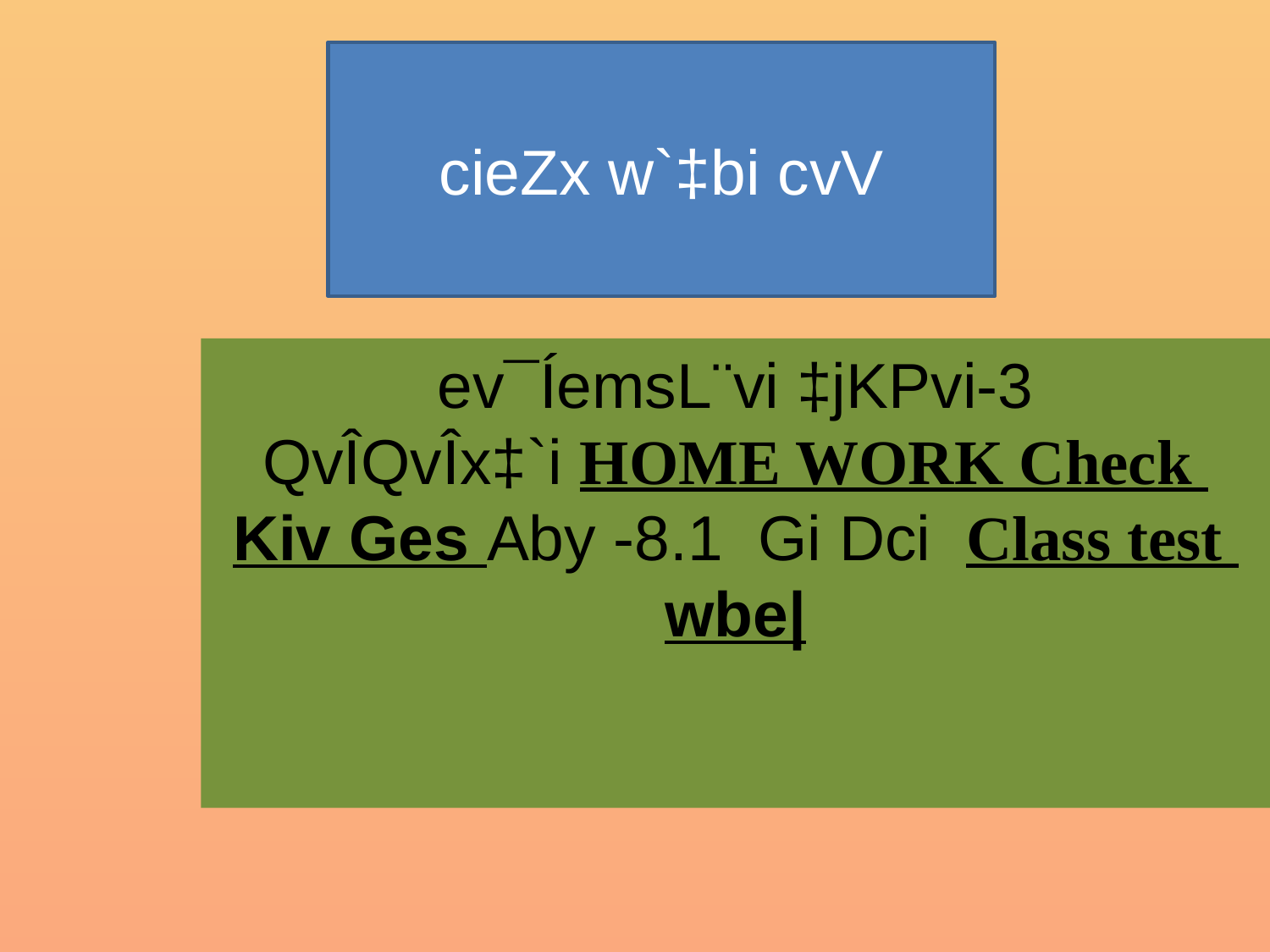

cieZx w`‡bi cvV
ev¯ÍemsL¨vi ‡jKPvi-3
QvÎQvÎx‡`i HOME WORK Check  Kiv Ges Aby -8.1  Gi Dci  Class test  wbe|